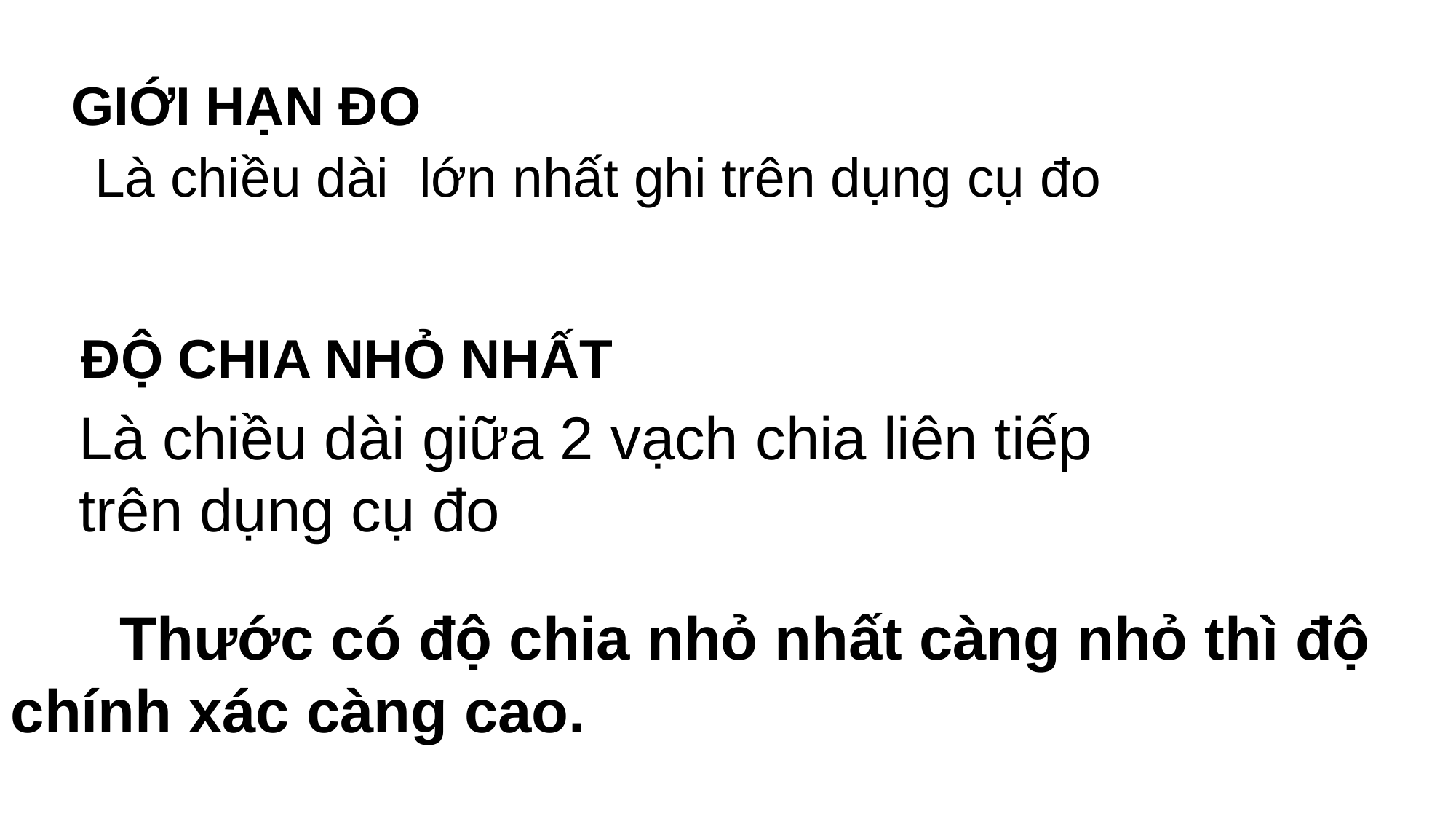

GIỚI HẠN ĐO
Là chiều dài  lớn nhất ghi trên dụng cụ đo
ĐỘ CHIA NHỎ NHẤT
Là chiều dài giữa 2 vạch chia liên tiếp trên dụng cụ đo
	Thước có độ chia nhỏ nhất càng nhỏ thì độ 	chính xác càng cao.
	Thước có độ chia nhỏ nhất càng nhỏ thì độ 	chính xác càng cao.